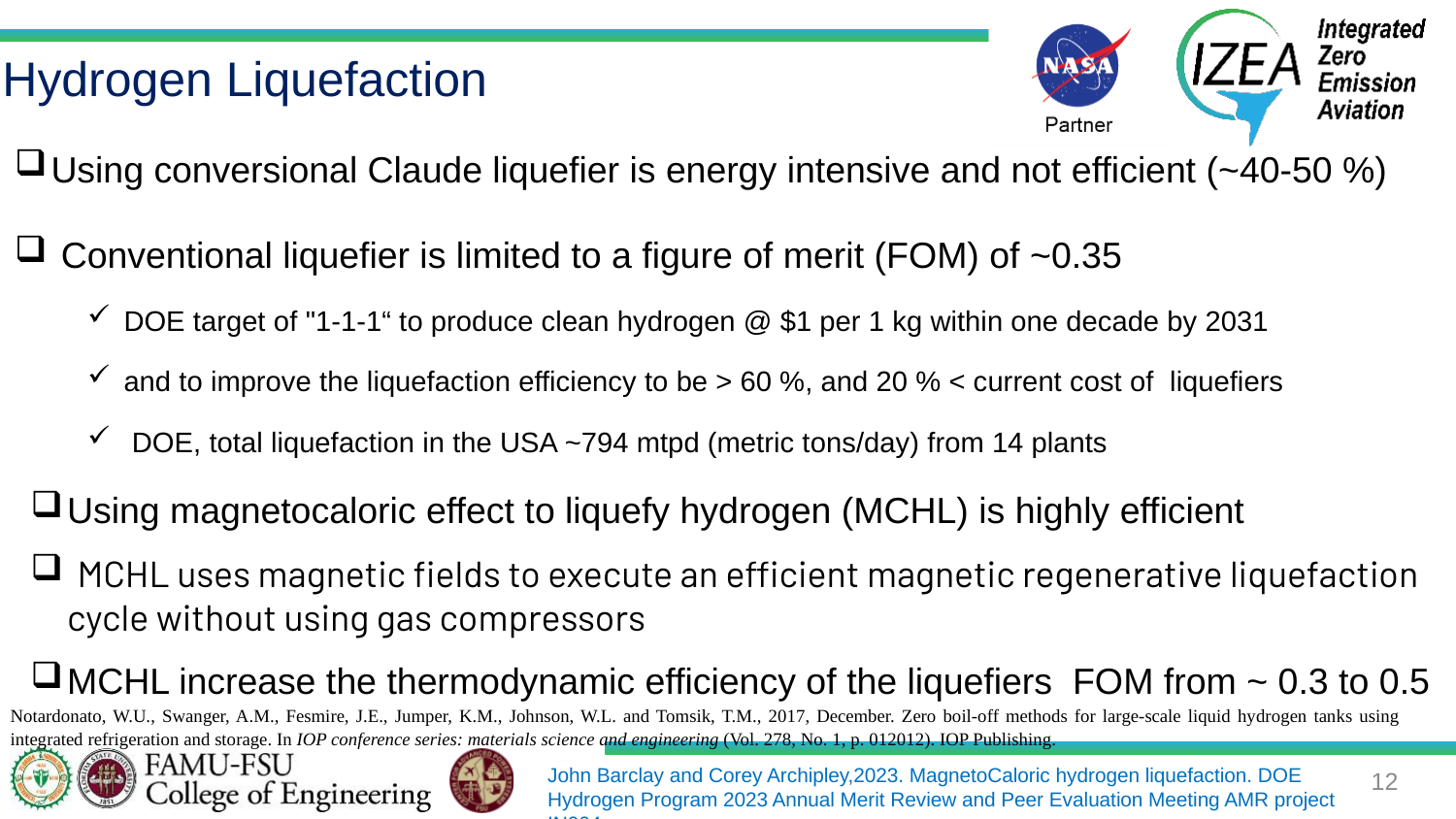

# Hydrogen Liquefaction
Using conversional Claude liquefier is energy intensive and not efficient (~40-50 %)
 Conventional liquefier is limited to a figure of merit (FOM) of ~0.35
DOE target of "1-1-1“ to produce clean hydrogen @ $1 per 1 kg within one decade by 2031
and to improve the liquefaction efficiency to be > 60 %, and 20 % < current cost of  liquefiers
 DOE, total liquefaction in the USA ~794 mtpd (metric tons/day) from 14 plants
Using magnetocaloric effect to liquefy hydrogen (MCHL) is highly efficient
 MCHL uses magnetic fields to execute an efficient magnetic regenerative liquefaction cycle without using gas compressors
MCHL increase the thermodynamic efficiency of the liquefiers  FOM from ~ 0.3 to 0.5
Notardonato, W.U., Swanger, A.M., Fesmire, J.E., Jumper, K.M., Johnson, W.L. and Tomsik, T.M., 2017, December. Zero boil-off methods for large-scale liquid hydrogen tanks using integrated refrigeration and storage. In IOP conference series: materials science and engineering (Vol. 278, No. 1, p. 012012). IOP Publishing.
John Barclay and Corey Archipley,2023. MagnetoCaloric hydrogen liquefaction. DOE Hydrogen Program 2023 Annual Merit Review and Peer Evaluation Meeting AMR project IN004
12